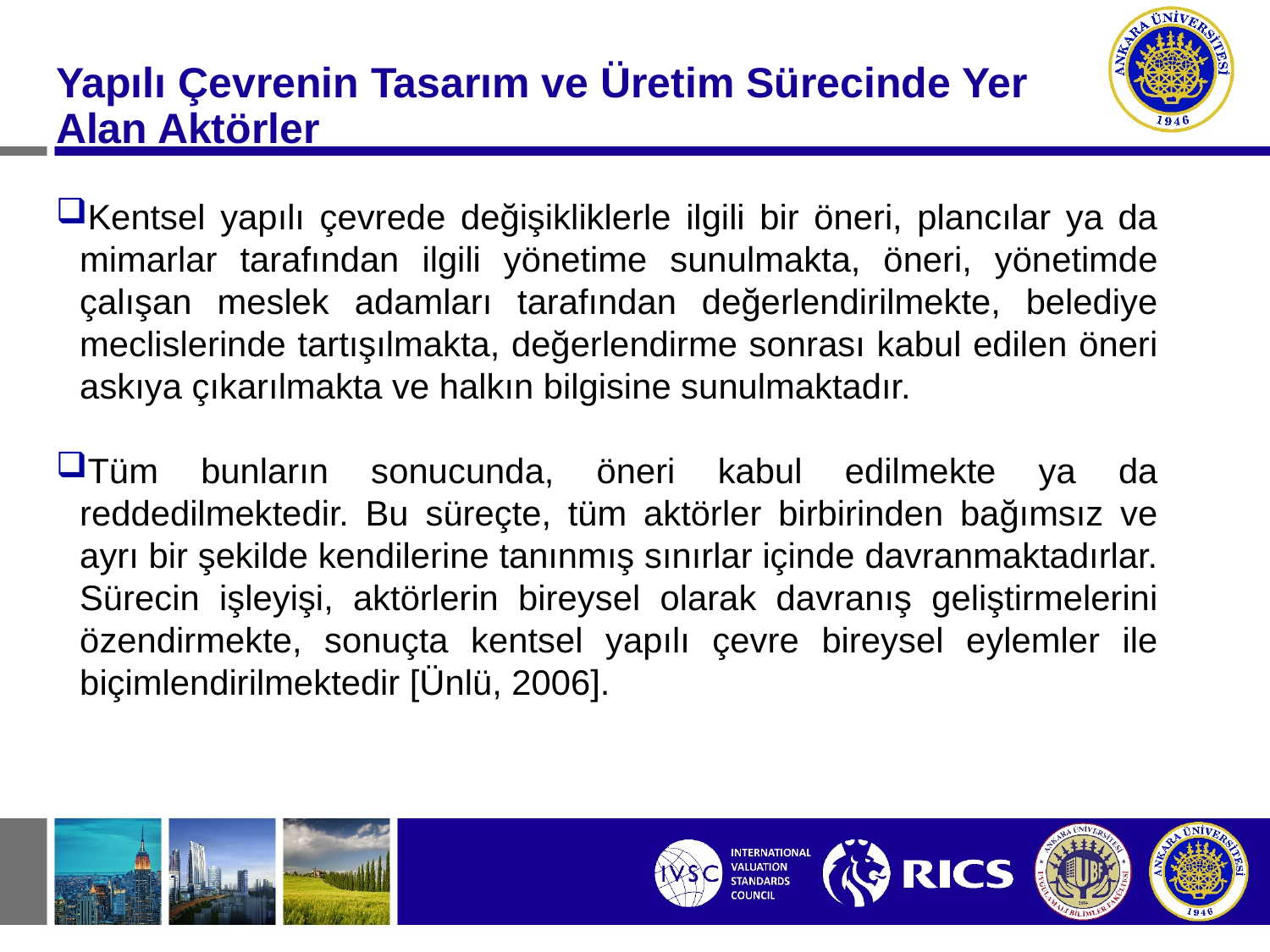

#
Yapılı Çevrenin Tasarım ve Üretim Sürecinde Yer Alan Aktörler

Kentsel yapılı çevrede değişikliklerle ilgili bir öneri, plancılar ya da mimarlar tarafından ilgili yönetime sunulmakta, öneri, yönetimde çalışan meslek adamları tarafından değerlendirilmekte, belediye meclislerinde tartışılmakta, değerlendirme sonrası kabul edilen öneri askıya çıkarılmakta ve halkın bilgisine sunulmaktadır.

Tüm bunların sonucunda, öneri kabul edilmekte ya da reddedilmektedir. Bu süreçte, tüm aktörler birbirinden bağımsız ve ayrı bir şekilde kendilerine tanınmış sınırlar içinde davranmaktadırlar. Sürecin işleyişi, aktörlerin bireysel olarak davranış geliştirmelerini özendirmekte, sonuçta kentsel yapılı çevre bireysel eylemler ile biçimlendirilmektedir [Ünlü, 2006].